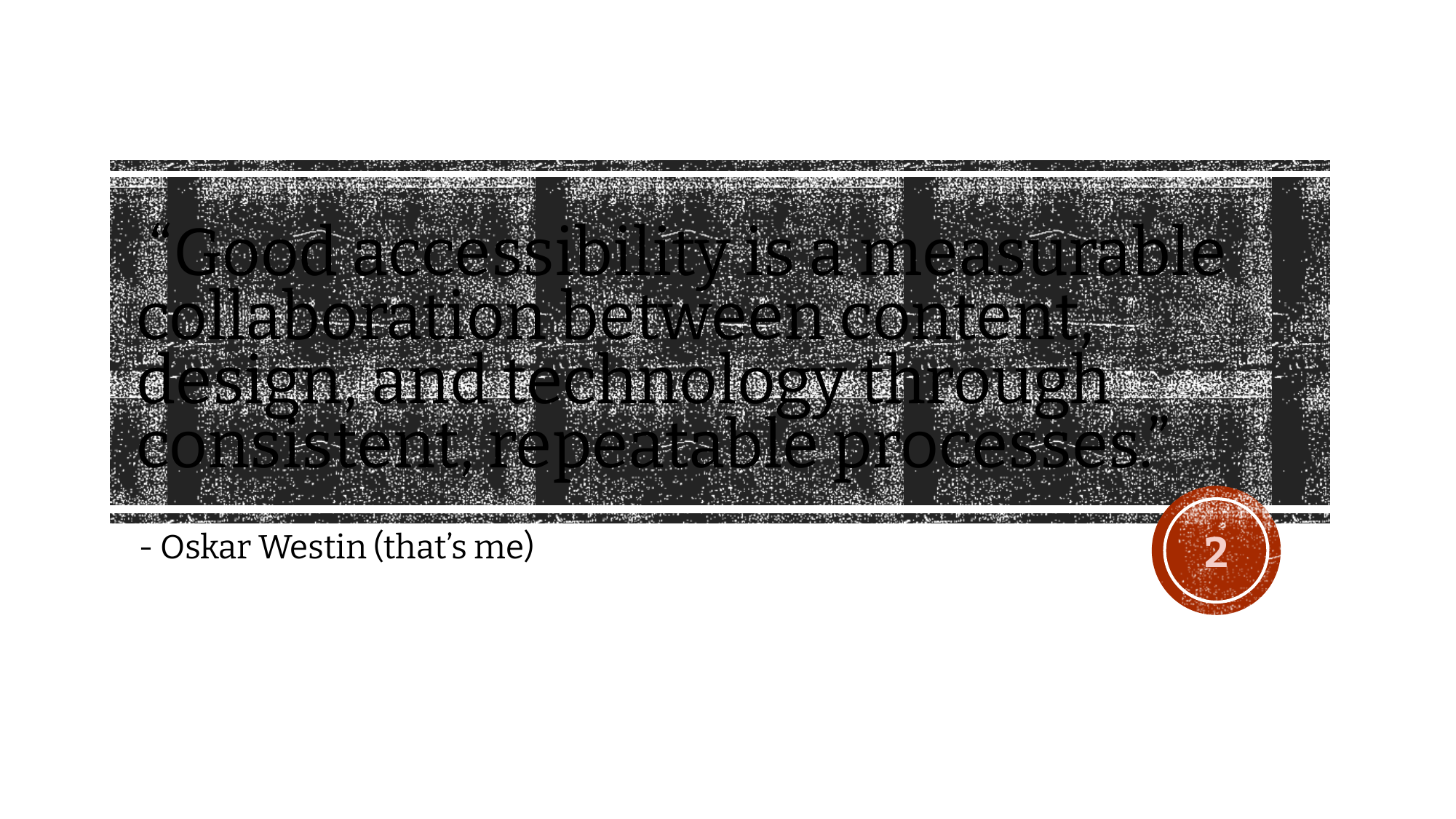

# “Good accessibility is a measurable collaboration between content, design, and technology through consistent, repeatable processes.”
2
- Oskar Westin (that’s me)